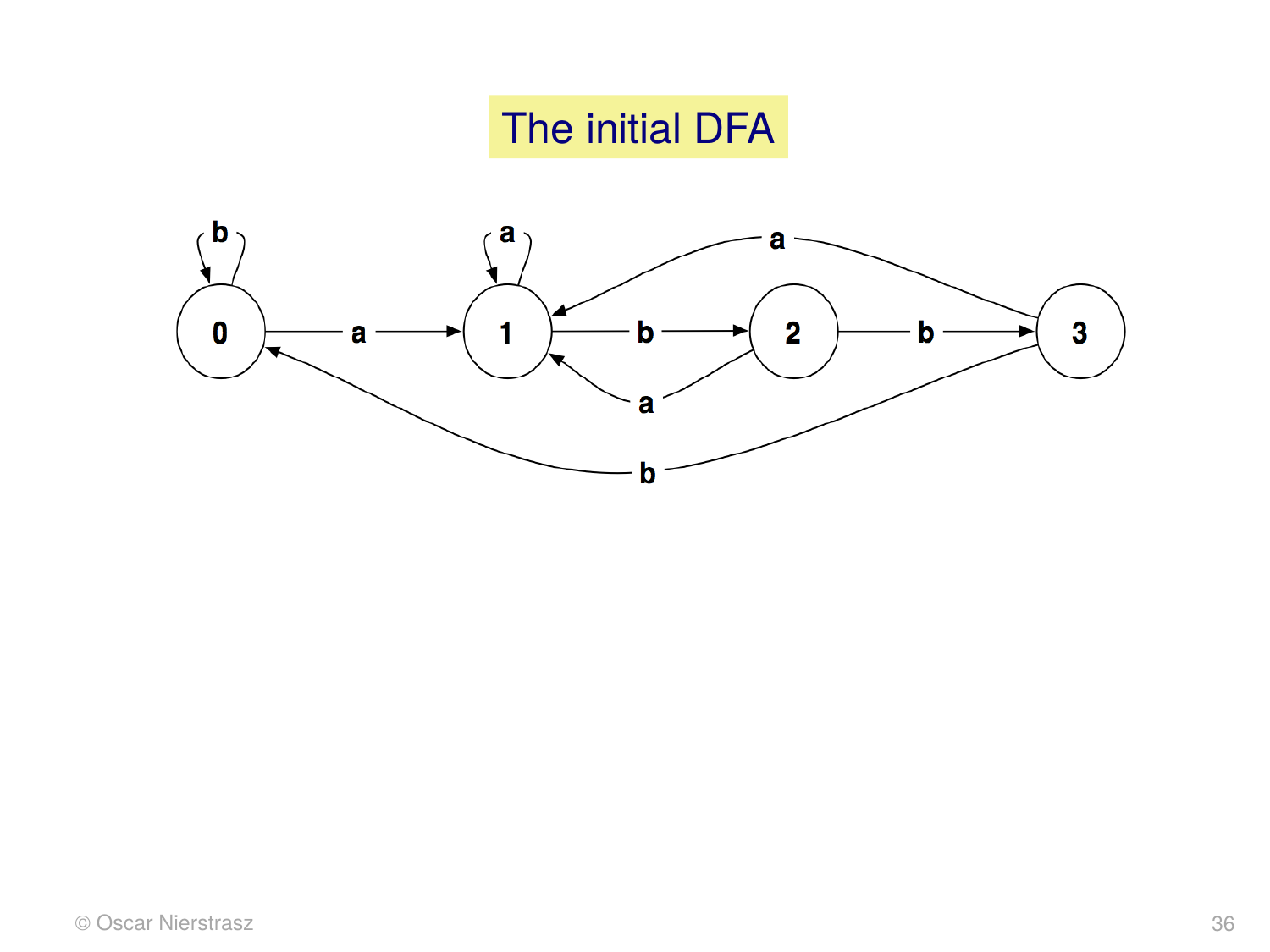

The initial DFA
© Oscar Nierstrasz
36